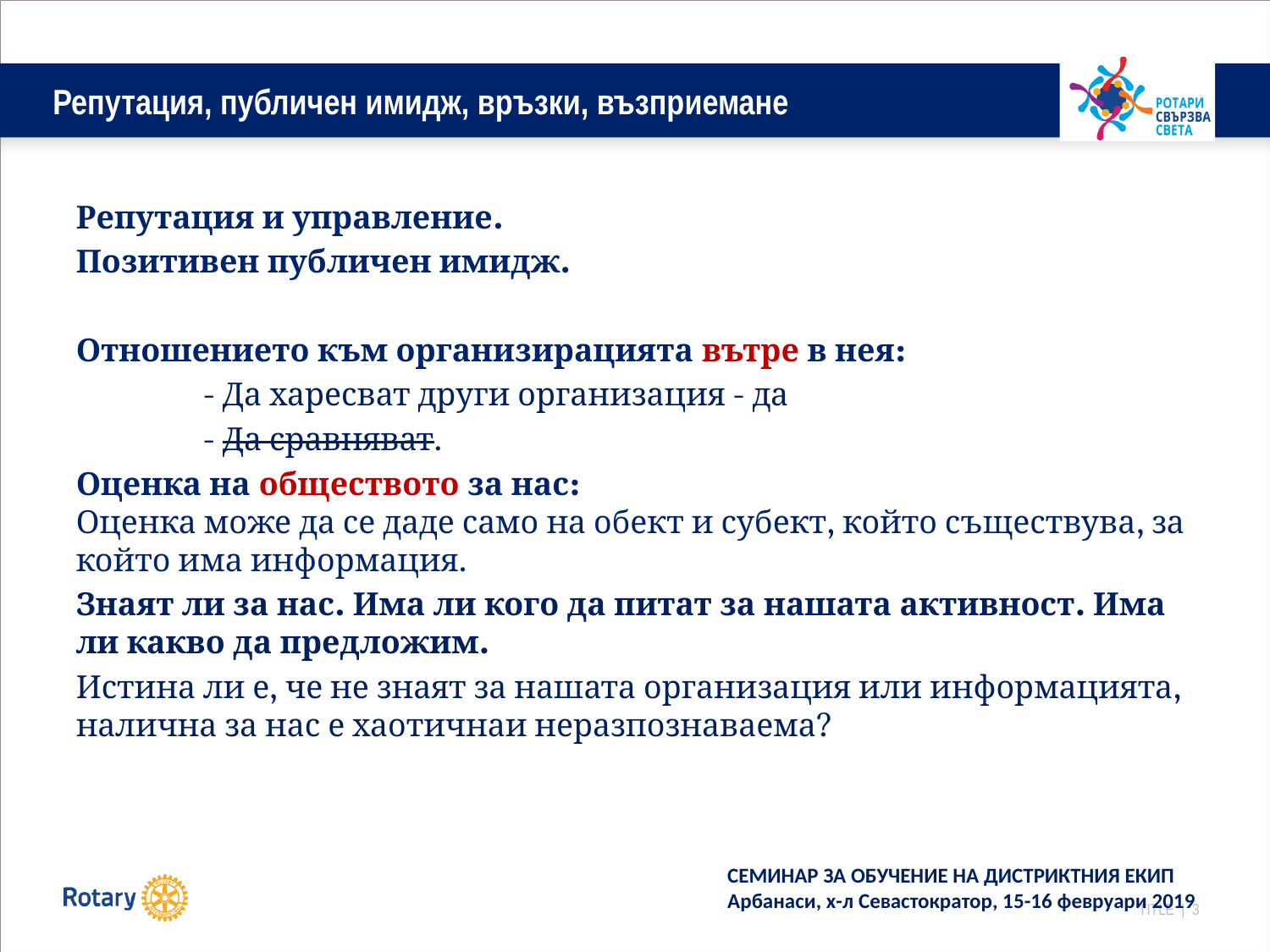

# Репутация, публичен имидж, връзки, възприемане

Репутация и управление.
Позитивен публичен имидж.

Отношението към организирацията вътре в нея:
	- Да харесват други организация - да
	- Да сравняват.
Оценка на обществото за нас:
Оценка може да се даде само на обект и субект, който съществува, за който има информация.
Знаят ли за нас. Има ли кого да питат за нашата активност. Има ли какво да предложим.
Истина ли е, че не знаят за нашата организация или информацията, налична за нас е хаотичнаи неразпознаваема?